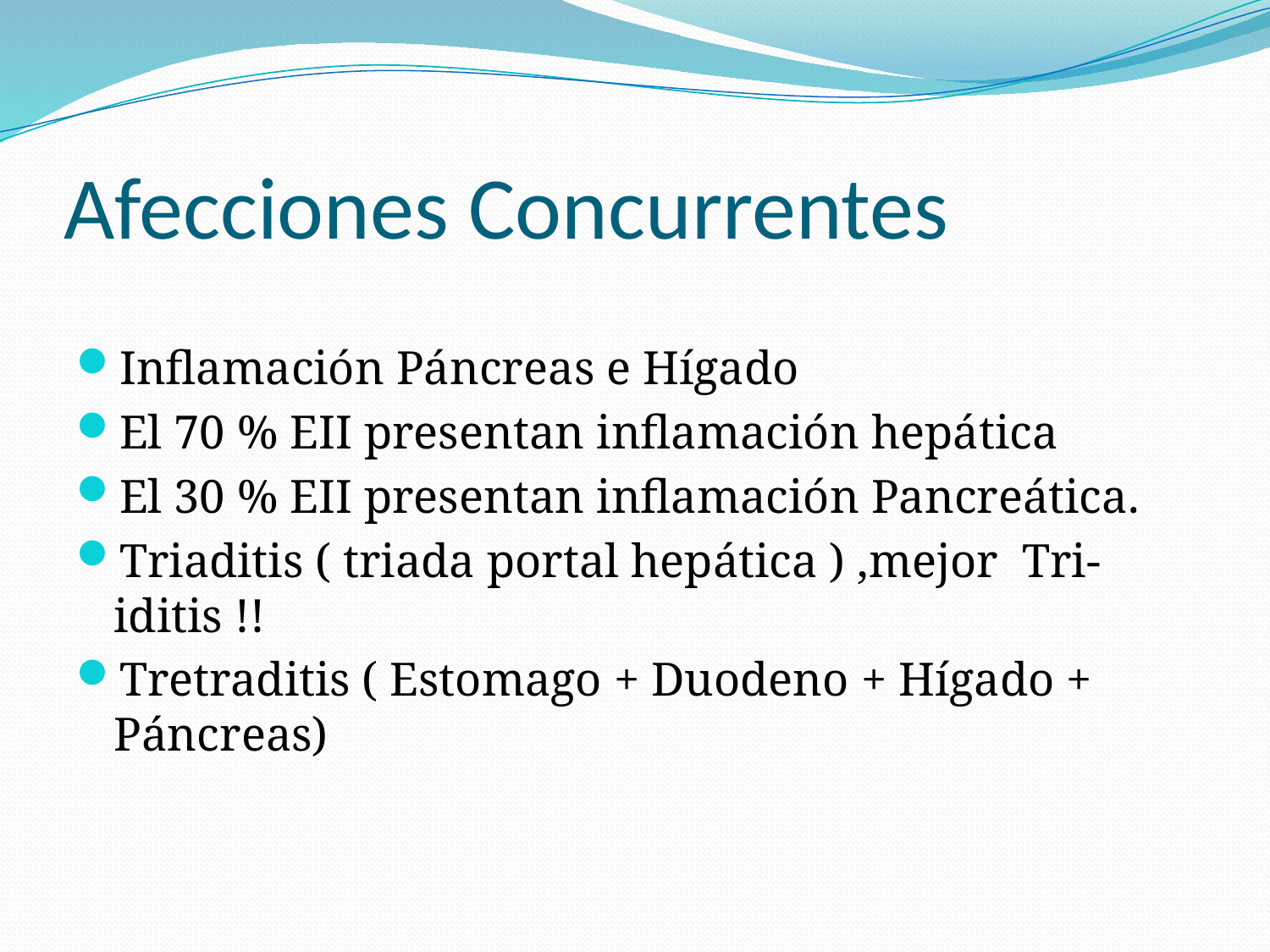

# Afecciones Concurrentes

Inflamación Páncreas e Hígado
El 70 % EII presentan inflamación hepática
El 30 % EII presentan inflamación Pancreática.
Triaditis ( triada portal hepática ) ,mejor  Tri-iditis !!
Tretraditis ( Estomago + Duodeno + Hígado + Páncreas)